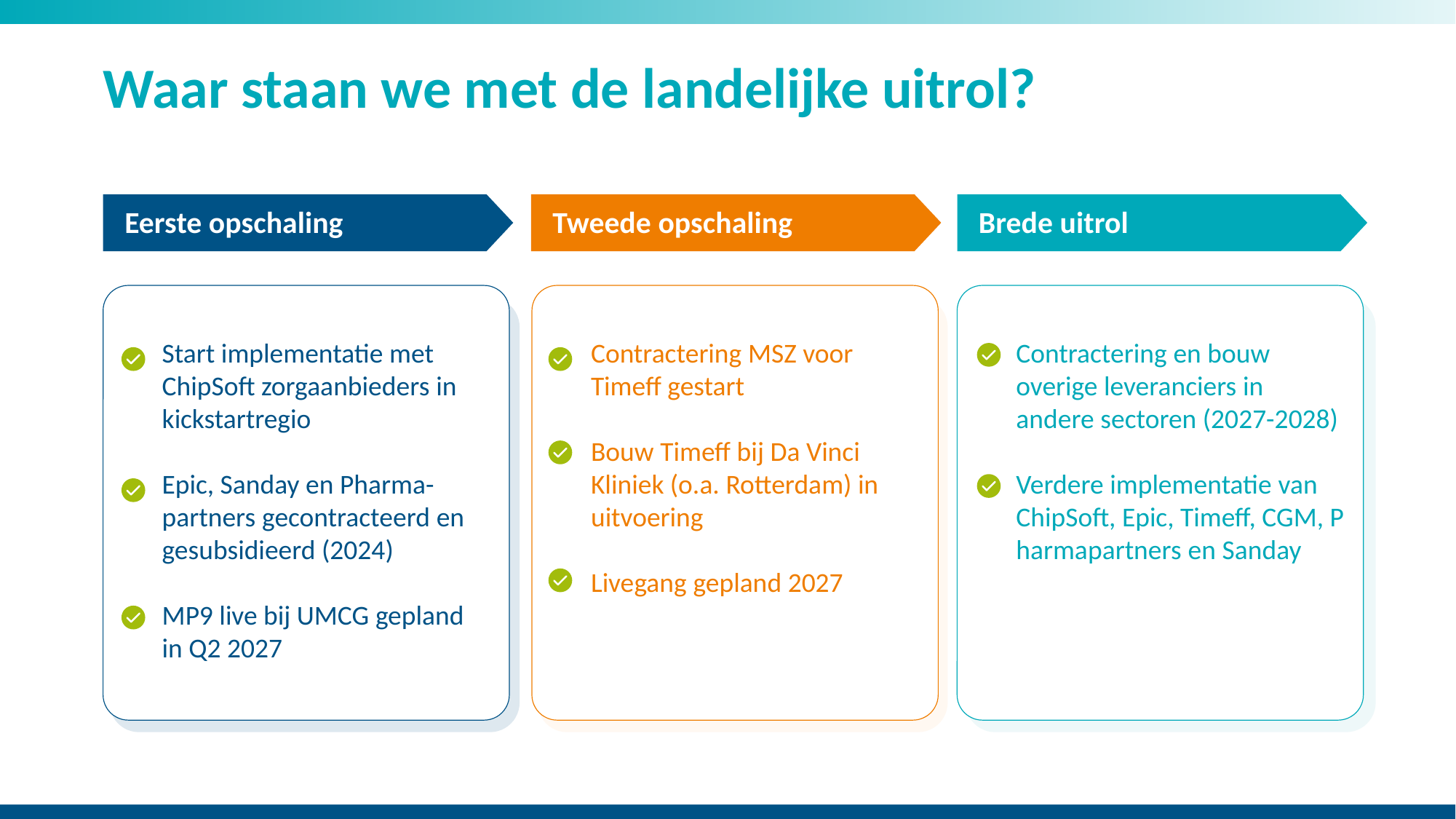

# Waar staan we met de landelijke uitrol?
Eerste opschaling
Tweede opschaling
Brede uitrol
Start implementatie met 
ChipSoft zorgaanbieders in 
kickstartregio
Epic, Sanday en Pharma-partners gecontracteerd en 
gesubsidieerd (2024)
MP9 live bij UMCG gepland 
in Q2 2027

Contractering MSZ voor 
Timeff gestart
Bouw Timeff bij Da Vinci 
Kliniek (o.a. Rotterdam) in 
uitvoering
Livegang gepland 2027

Contractering en bouw 
overige leveranciers in 
andere sectoren (2027-2028)

Verdere implementatie van 
ChipSoft, Epic, Timeff, CGM, Pharmapartners en Sanday